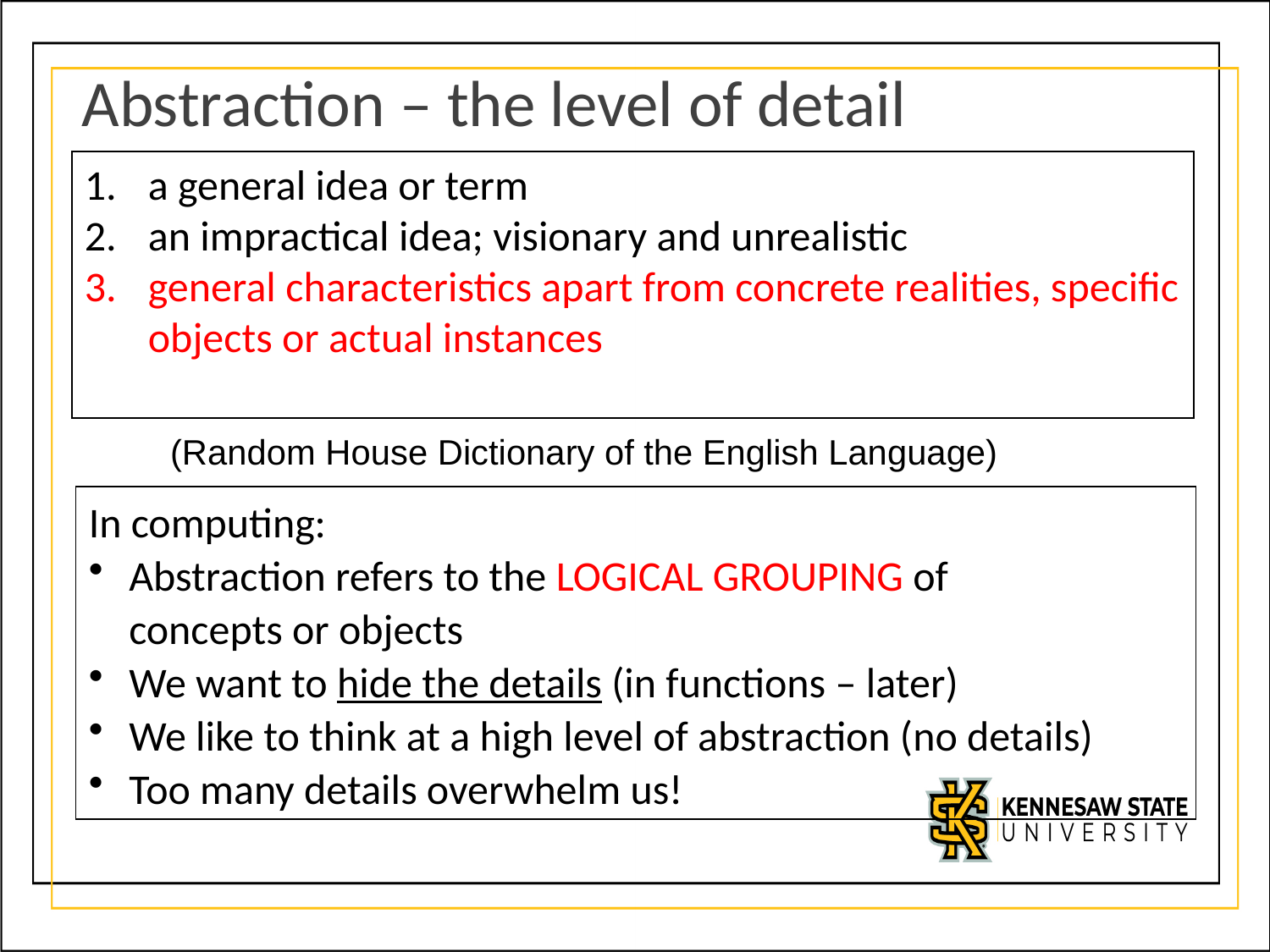

Abstraction – the level of detail
a general idea or term
an impractical idea; visionary and unrealistic
general characteristics apart from concrete realities, specific objects or actual instances

(Random House Dictionary of the English Language)
In computing:
Abstraction refers to the LOGICAL GROUPING of
concepts or objects
We want to hide the details (in functions – later)
We like to think at a high level of abstraction (no details)
Too many details overwhelm us!